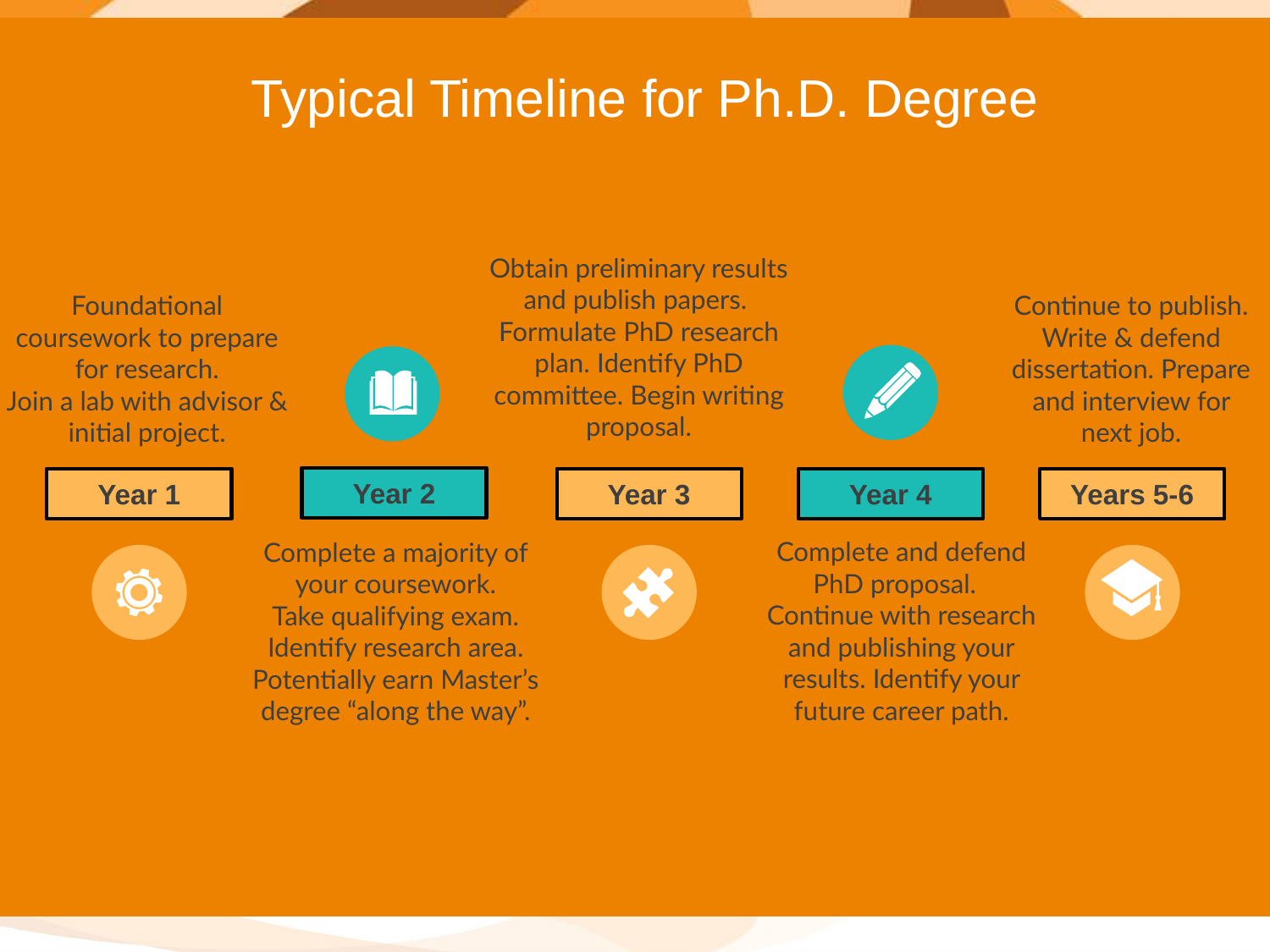

Typical Timeline for Ph.D. Degree
Obtain preliminary results and publish papers.
Formulate PhD research plan. Identify PhD committee. Begin writing proposal.
Foundational coursework to prepare for research.
Join a lab with advisor & initial project.

Continue to publish.
Write & defend dissertation. Prepare and interview for next job.

Year 2
Year 1
Year 3
Year 4
Years 5-6
Complete and defend PhD proposal.
Continue with research and publishing your results. Identify your future career path.
Complete a majority of your coursework.
Take qualifying exam.
Identify research area. Potentially earn Master’s degree “along the way”.